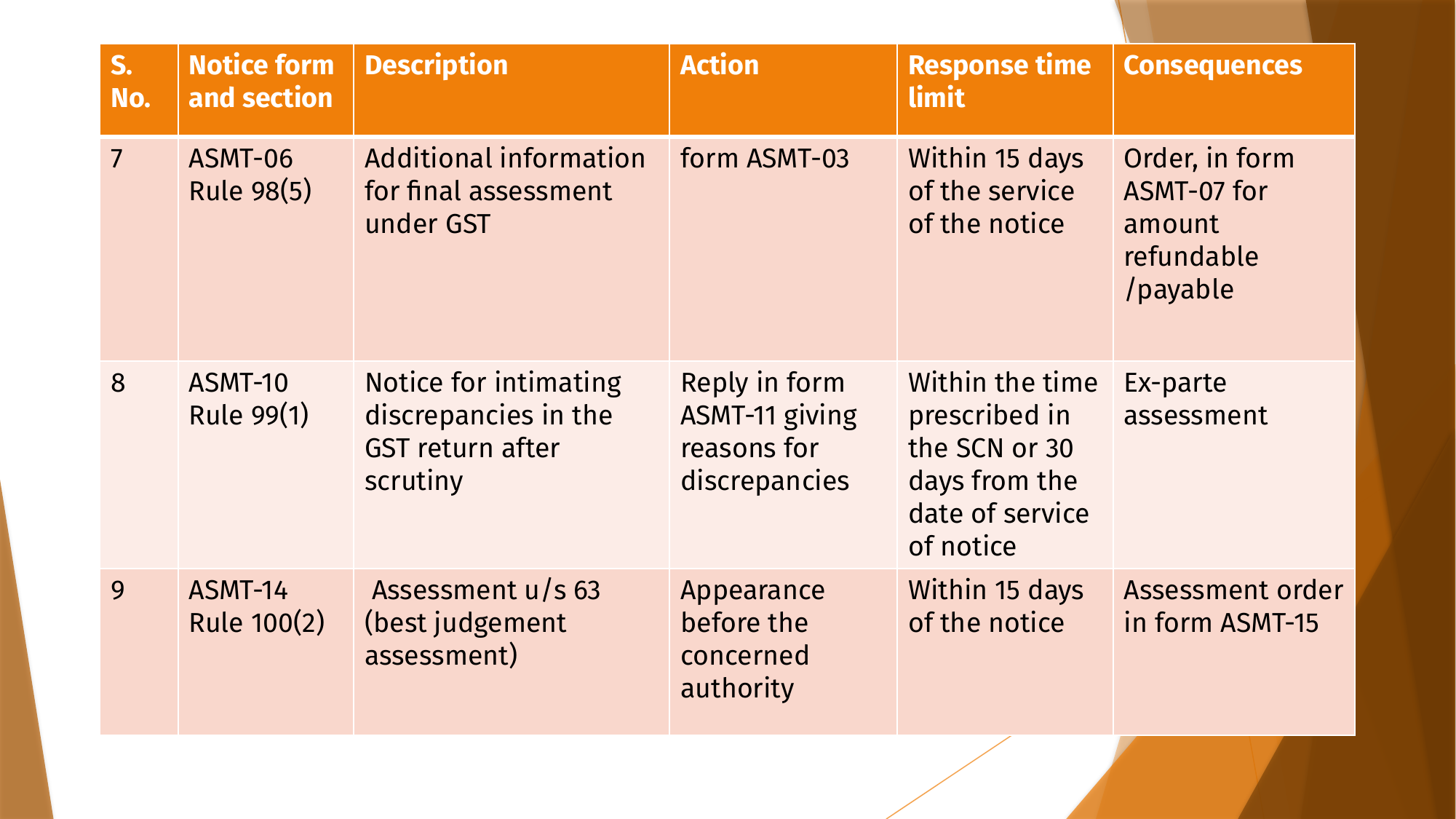

| S. No. | Notice form and section | Description | Action | Response time limit | Consequences |
| --- | --- | --- | --- | --- | --- |
| 7 | ASMT-06 Rule 98(5) | Additional information for final assessment under GST | form ASMT-03 | Within 15 days of the service of the notice | Order, in form ASMT-07 for amount refundable /payable |
| 8 | ASMT-10 Rule 99(1) | Notice for intimating discrepancies in the GST return after scrutiny | Reply in form ASMT-11 giving reasons for discrepancies | Within the time prescribed in the SCN or 30 days from the date of service of notice | Ex-parte assessment |
| 9 | ASMT-14 Rule 100(2) | Assessment u/s 63 (best judgement assessment) | Appearance before the concerned authority | Within 15 days of the notice | Assessment order in form ASMT-15 |